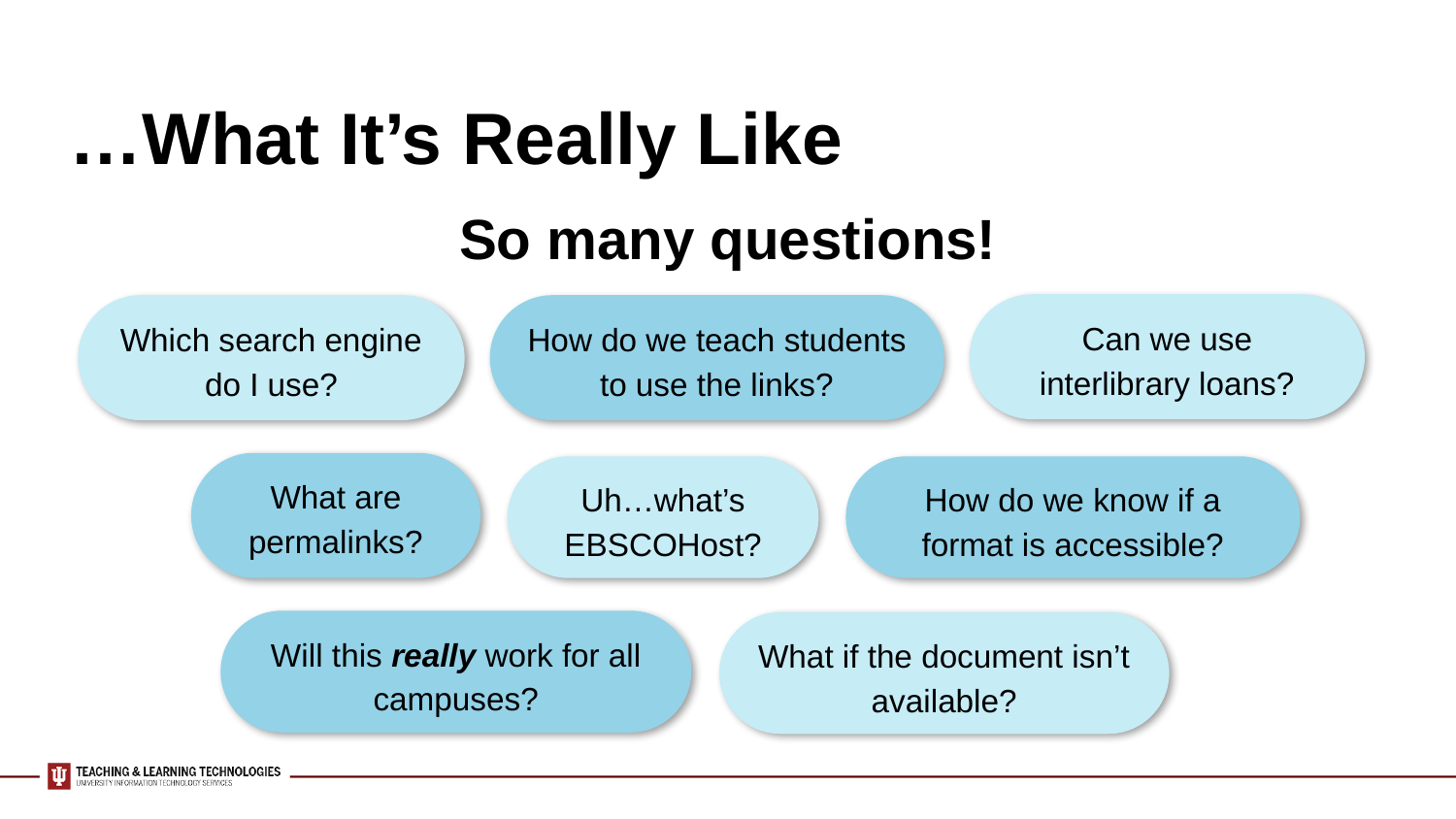

…What It’s Really Like
So many questions!
Can we use interlibrary loans?
How do we teach students to use the links?
Which search engine do I use?
What are permalinks?
How do we know if a format is accessible?
Uh…what’s EBSCOHost?
Will this really work for all campuses?
What if the document isn’t available?